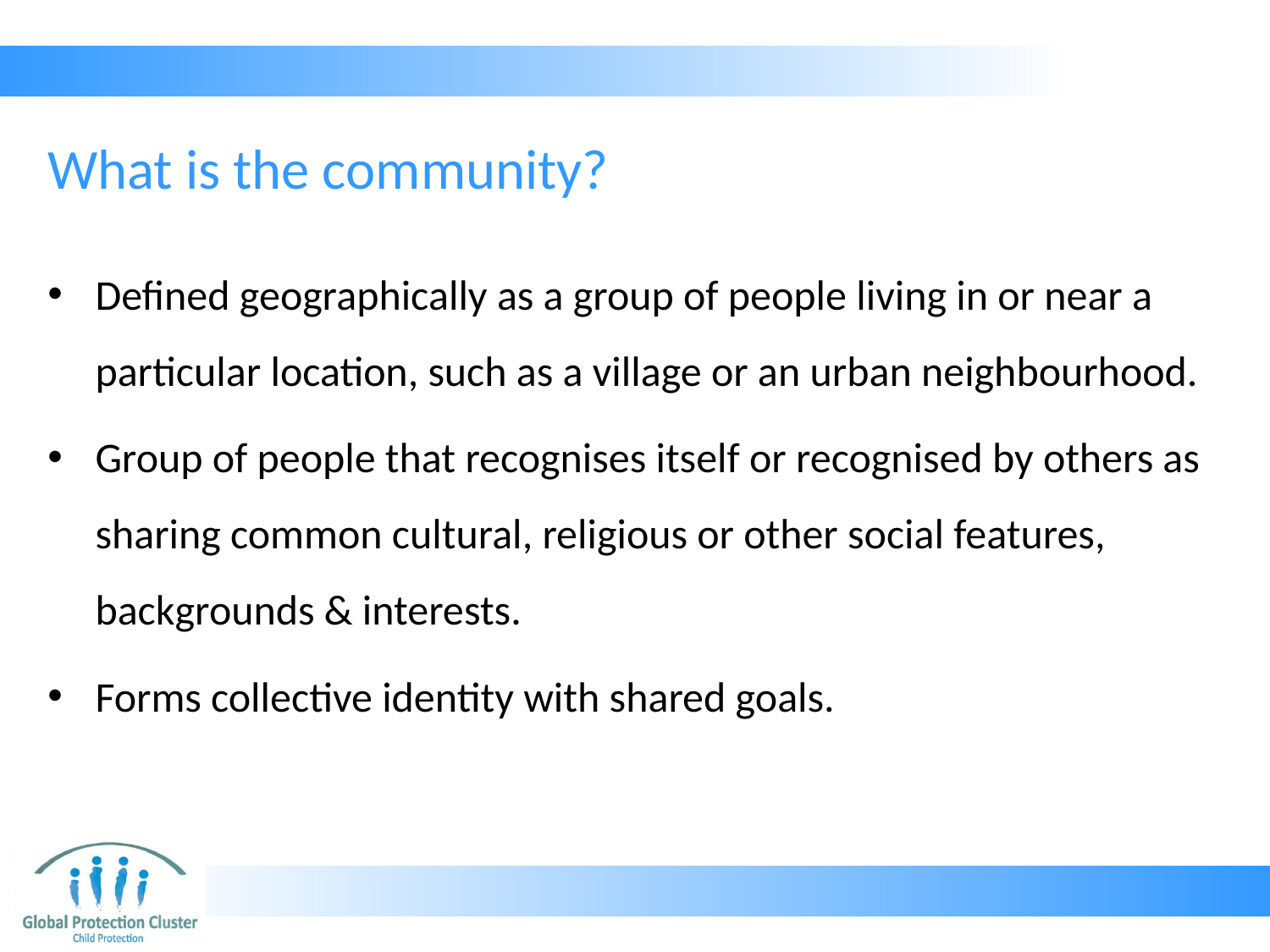

# What is the community?
Defined geographically as a group of people living in or near a particular location, such as a village or an urban neighbourhood.
Group of people that recognises itself or recognised by others as sharing common cultural, religious or other social features, backgrounds & interests.
Forms collective identity with shared goals.